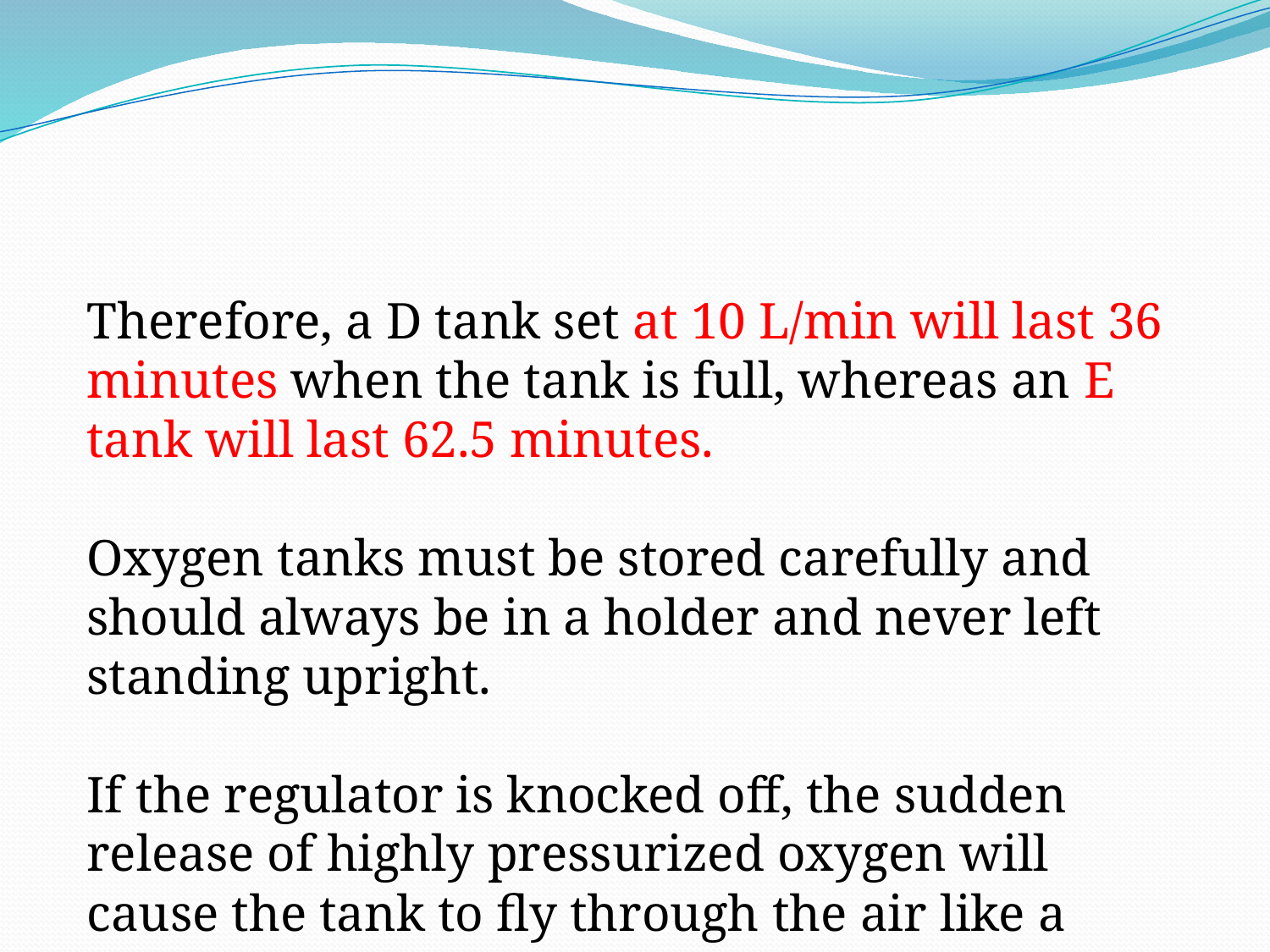

#
Therefore, a D tank set at 10 L/min will last 36 minutes when the tank is full, whereas an E tank will last 62.5 minutes.

Oxygen tanks must be stored carefully and should always be in a holder and never left standing upright.

If the regulator is knocked off, the sudden release of highly pressurized oxygen will cause the tank to fly through the air like a deadly missile